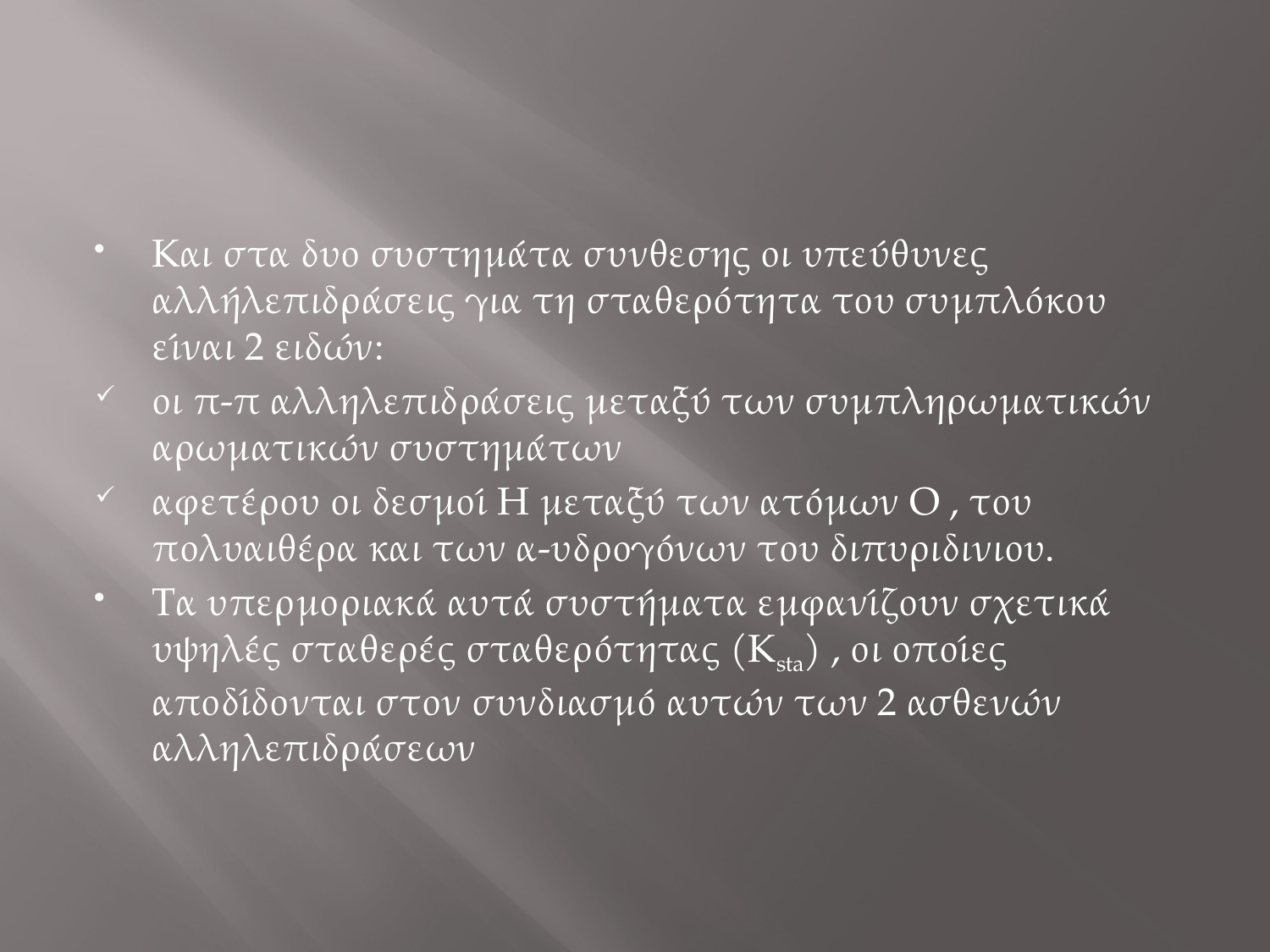

Και στα δυο συστημάτα συνθεσης οι υπεύθυνες αλλήλεπιδράσεις για τη σταθερότητα του συμπλόκου είναι 2 ειδών:
οι π-π αλληλεπιδράσεις μεταξύ των συμπληρωματικών αρωματικών συστημάτων
αφετέρου οι δεσμοί H μεταξύ των ατόμων O , του πολυαιθέρα και των α-υδρογόνων του διπυριδινιου.
Τα υπερμοριακά αυτά συστήματα εμφανίζουν σχετικά υψηλές σταθερές σταθερότητας (Ksta) , οι οποίες αποδίδονται στον συνδιασμό αυτών των 2 ασθενών αλληλεπιδράσεων